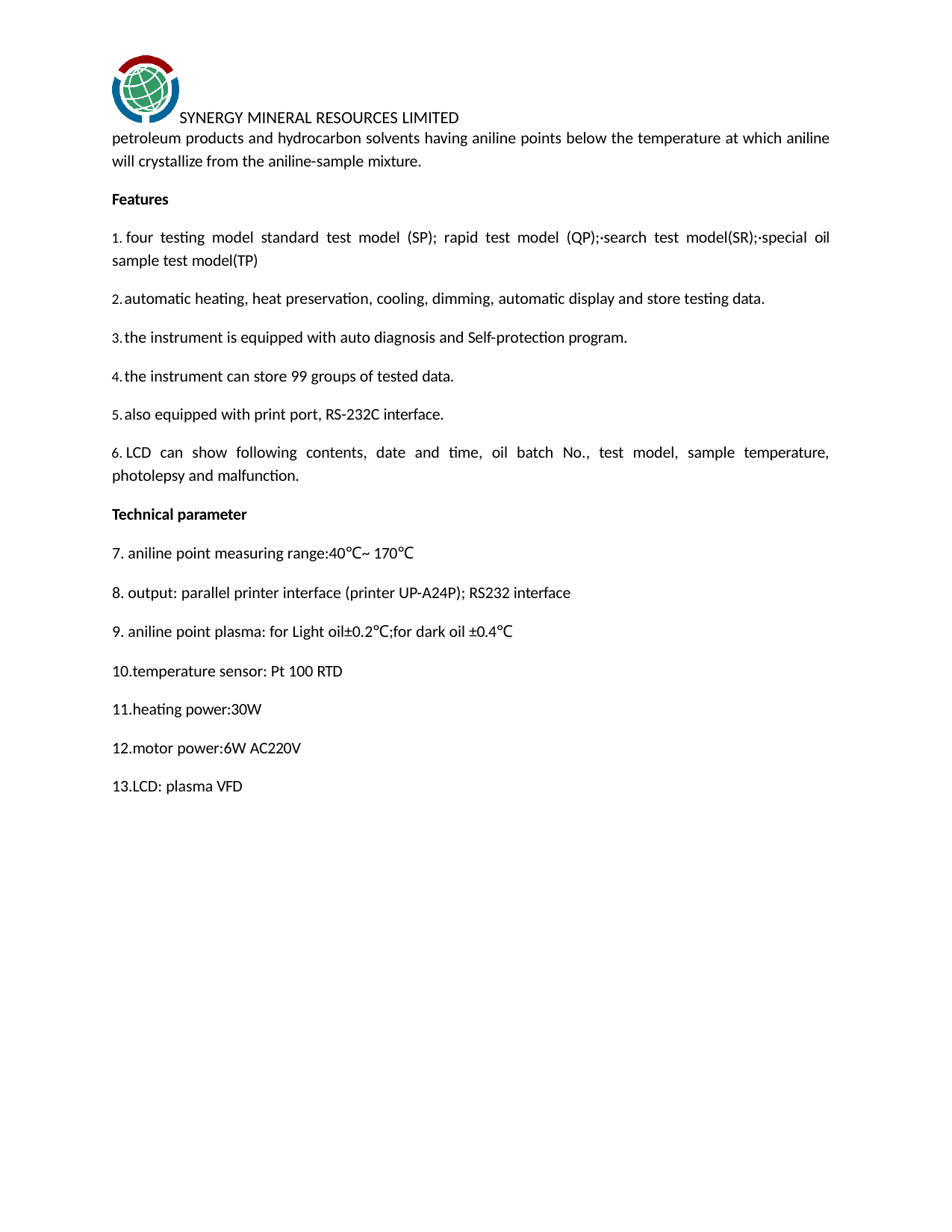

SYNERGY MINERAL RESOURCES LIMITED
petroleum products and hydrocarbon solvents having aniline points below the temperature at which aniline
will crystallize from the aniline-sample mixture.
Features
	four testing model standard test model (SP); rapid test model (QP);·search test model(SR);·special oil sample test model(TP)
automatic heating, heat preservation, cooling, dimming, automatic display and store testing data.
the instrument is equipped with auto diagnosis and Self-protection program.
the instrument can store 99 groups of tested data.
also equipped with print port, RS-232C interface.
	LCD can show following contents, date and time, oil batch No., test model, sample temperature, photolepsy and malfunction.
Technical parameter
aniline point measuring range:40℃~ 170℃
output: parallel printer interface (printer UP-A24P); RS232 interface
aniline point plasma: for Light oil±0.2℃;for dark oil ±0.4℃
temperature sensor: Pt 100 RTD
heating power:30W
motor power:6W AC220V
LCD: plasma VFD